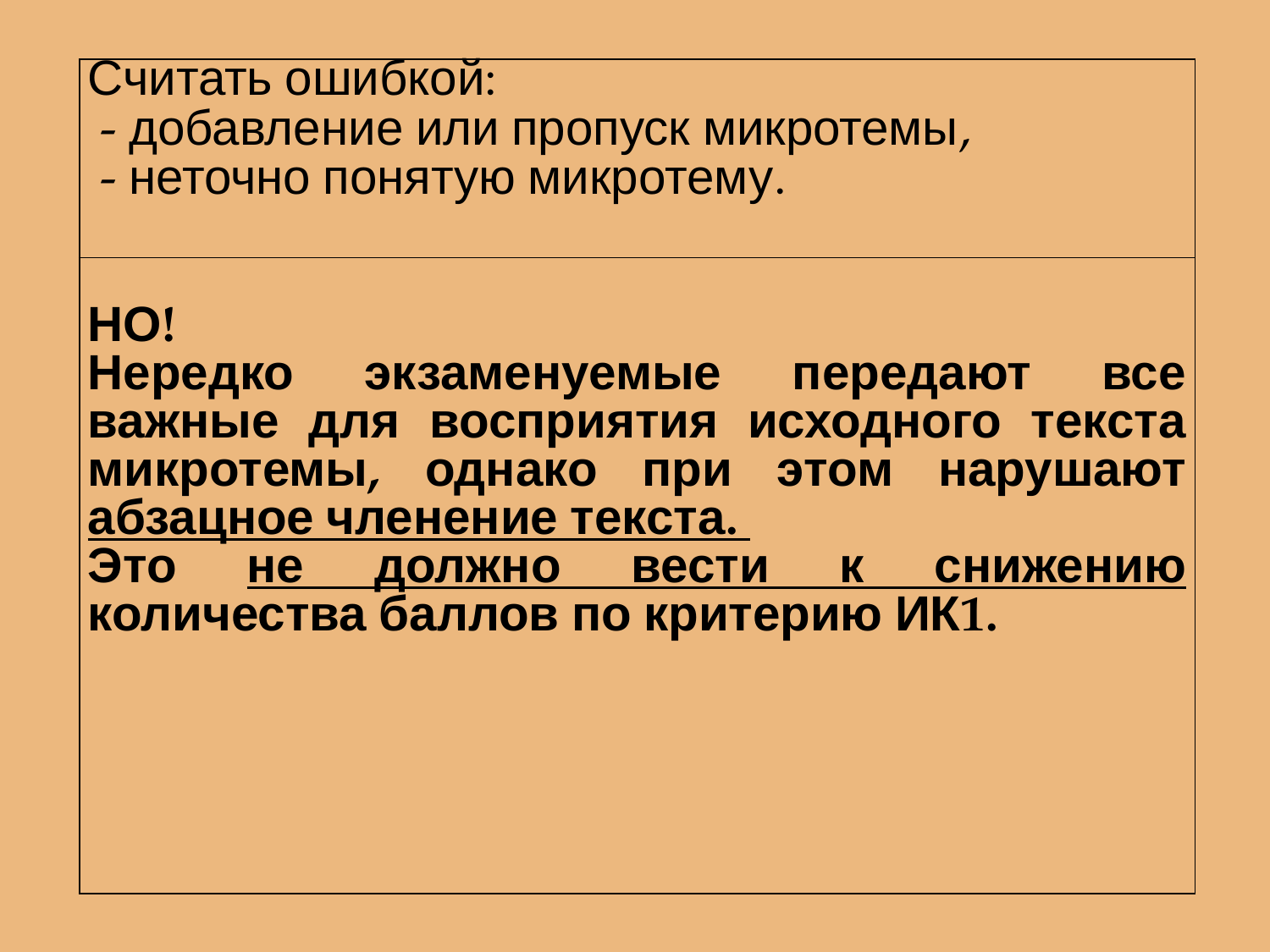

| Считать ошибкой: - добавление или пропуск микротемы, - неточно понятую микротему. |
| --- |
| НО! Нередко экзаменуемые передают все важные для восприятия исходного текста микротемы, однако при этом нарушают абзацное членение текста. Это не должно вести к снижению количества баллов по критерию ИК1. |